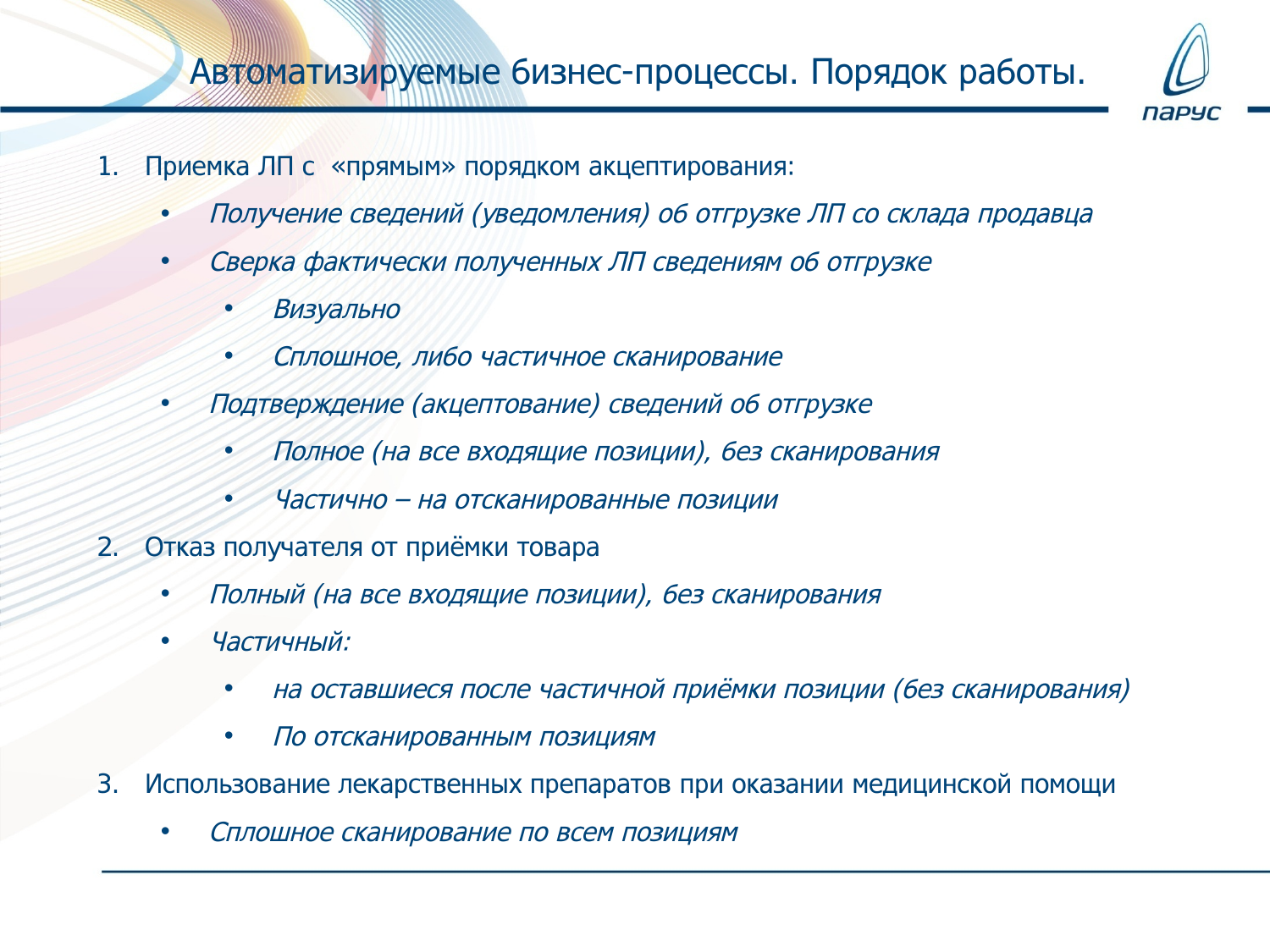

Автоматизируемые бизнес-процессы. Порядок работы.
Приемка ЛП с  «прямым» порядком акцептирования:
Получение сведений (уведомления) об отгрузке ЛП со склада продавца
Сверка фактически полученных ЛП сведениям об отгрузке
Визуально
Сплошное, либо частичное сканирование
Подтверждение (акцептование) сведений об отгрузке
Полное (на все входящие позиции), без сканирования
Частично – на отсканированные позиции
Отказ получателя от приёмки товара
Полный (на все входящие позиции), без сканирования
Частичный:
на оставшиеся после частичной приёмки позиции (без сканирования)
По отсканированным позициям
Использование лекарственных препаратов при оказании медицинской помощи
Сплошное сканирование по всем позициям